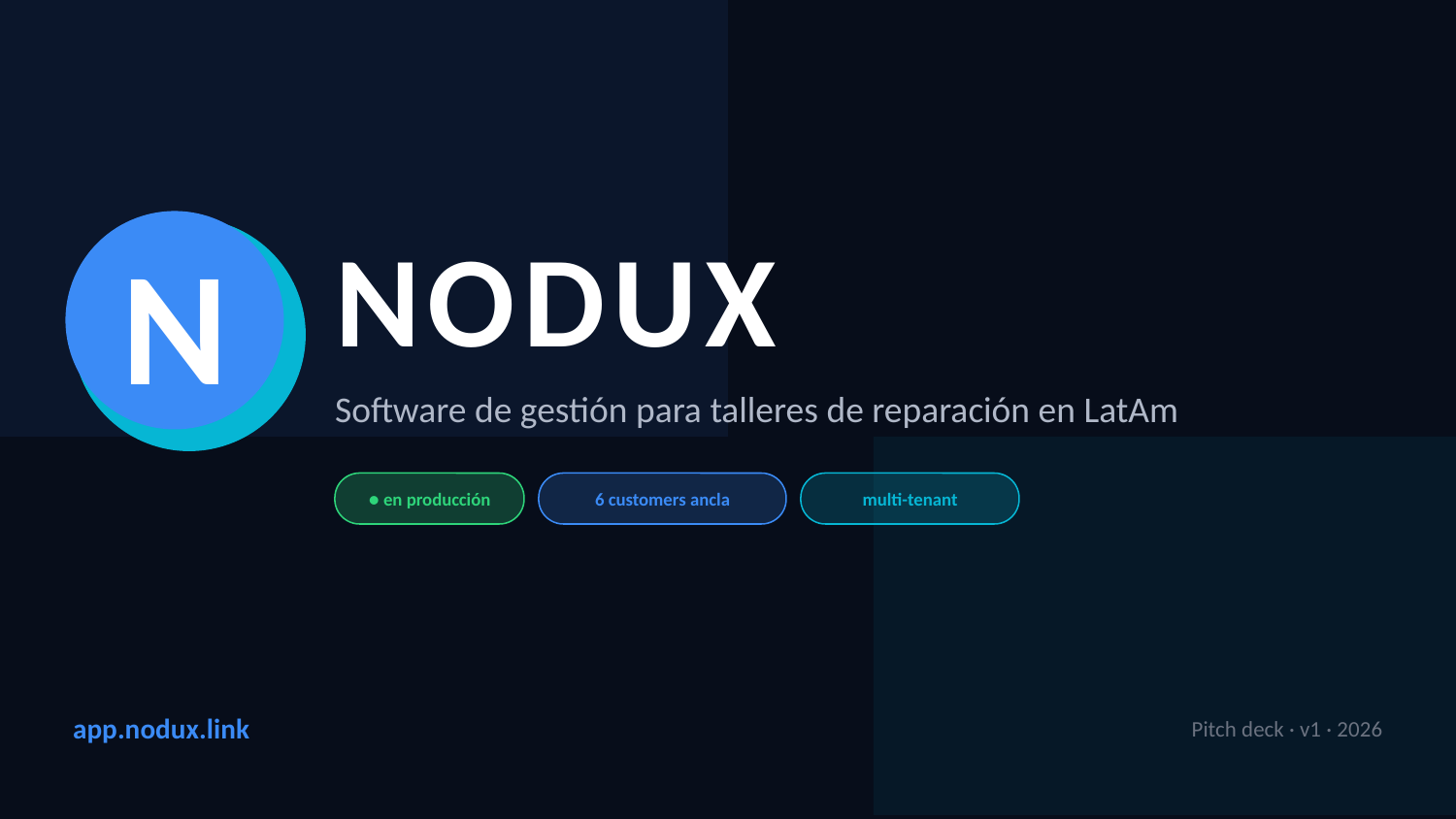

N

NODUX
Software de gestión para talleres de reparación en LatAm

● en producción

6 customers ancla

multi-tenant
app.nodux.link
Pitch deck · v1 · 2026